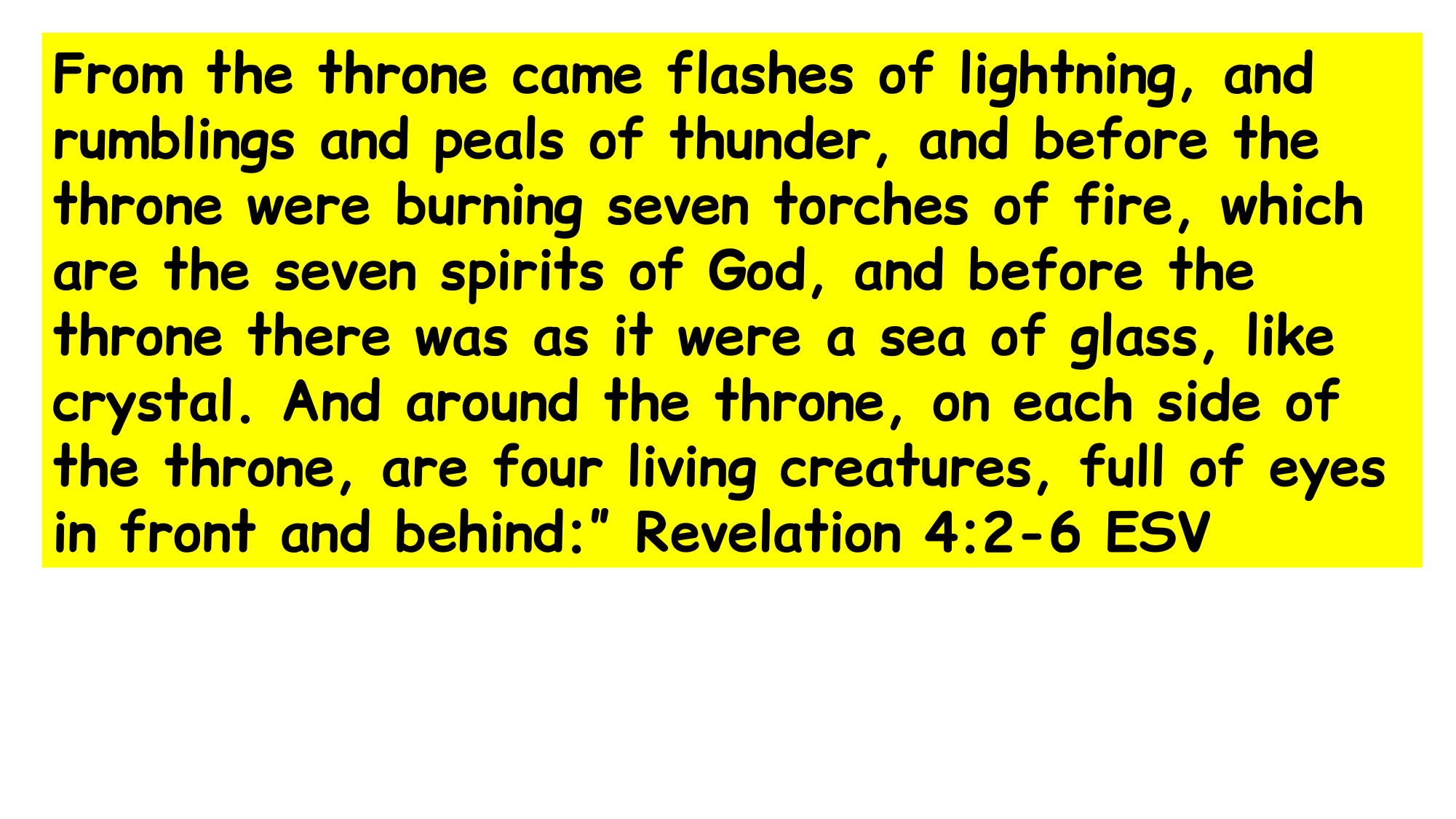

From the throne came flashes of lightning, and rumblings and peals of thunder, and before the throne were burning seven torches of fire, which are the seven spirits of God, and before the throne there was as it were a sea of glass, like crystal. And around the throne, on each side of the throne, are four living creatures, full of eyes in front and behind:” ‭‭Revelation‬ ‭4‬:‭2‬-‭6‬ ‭ESV‬‬